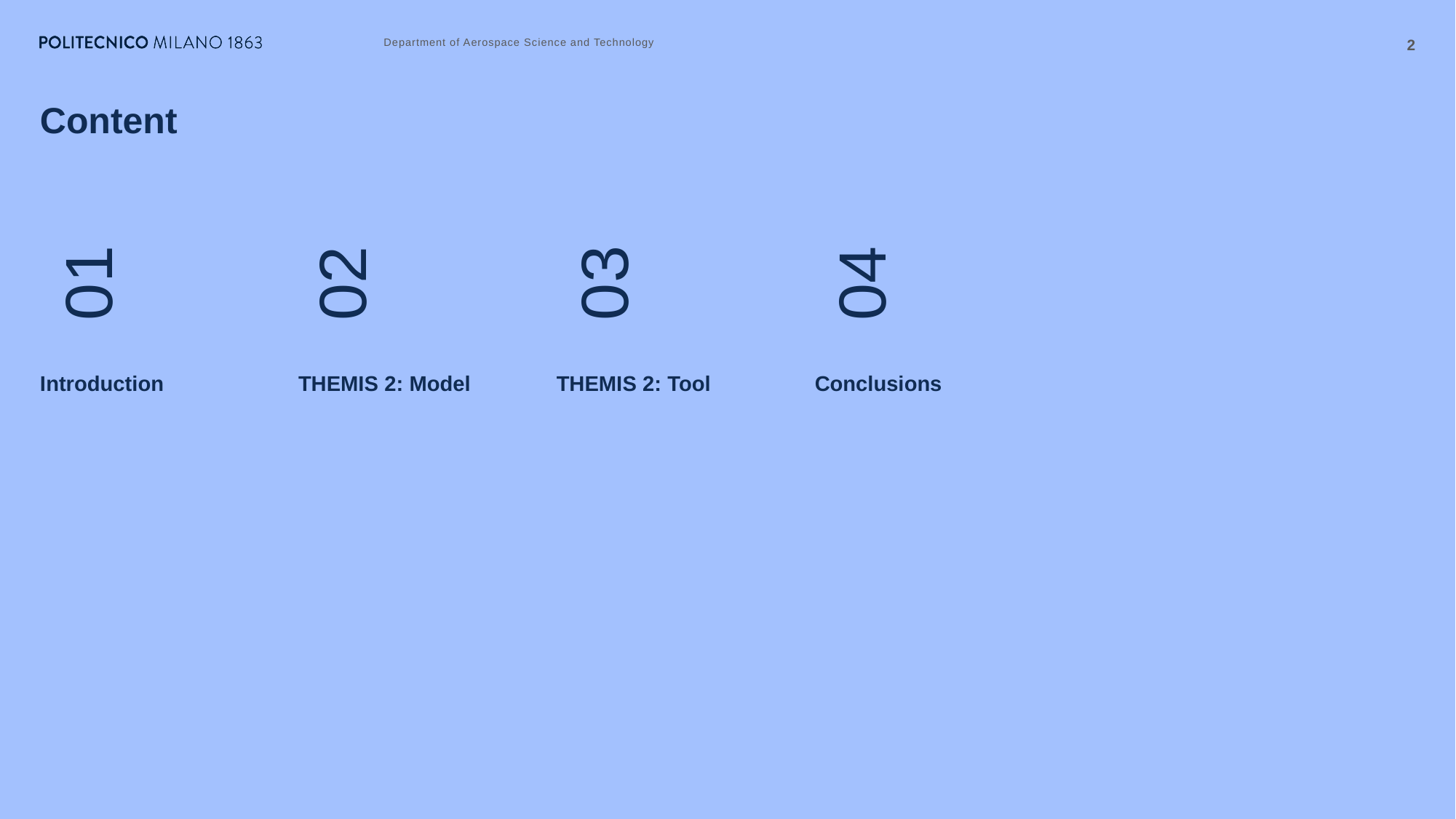

Department of Aerospace Science and Technology
2
# Content
01
02
03
04

Introduction

THEMIS 2: Model

THEMIS 2: Tool

Conclusions